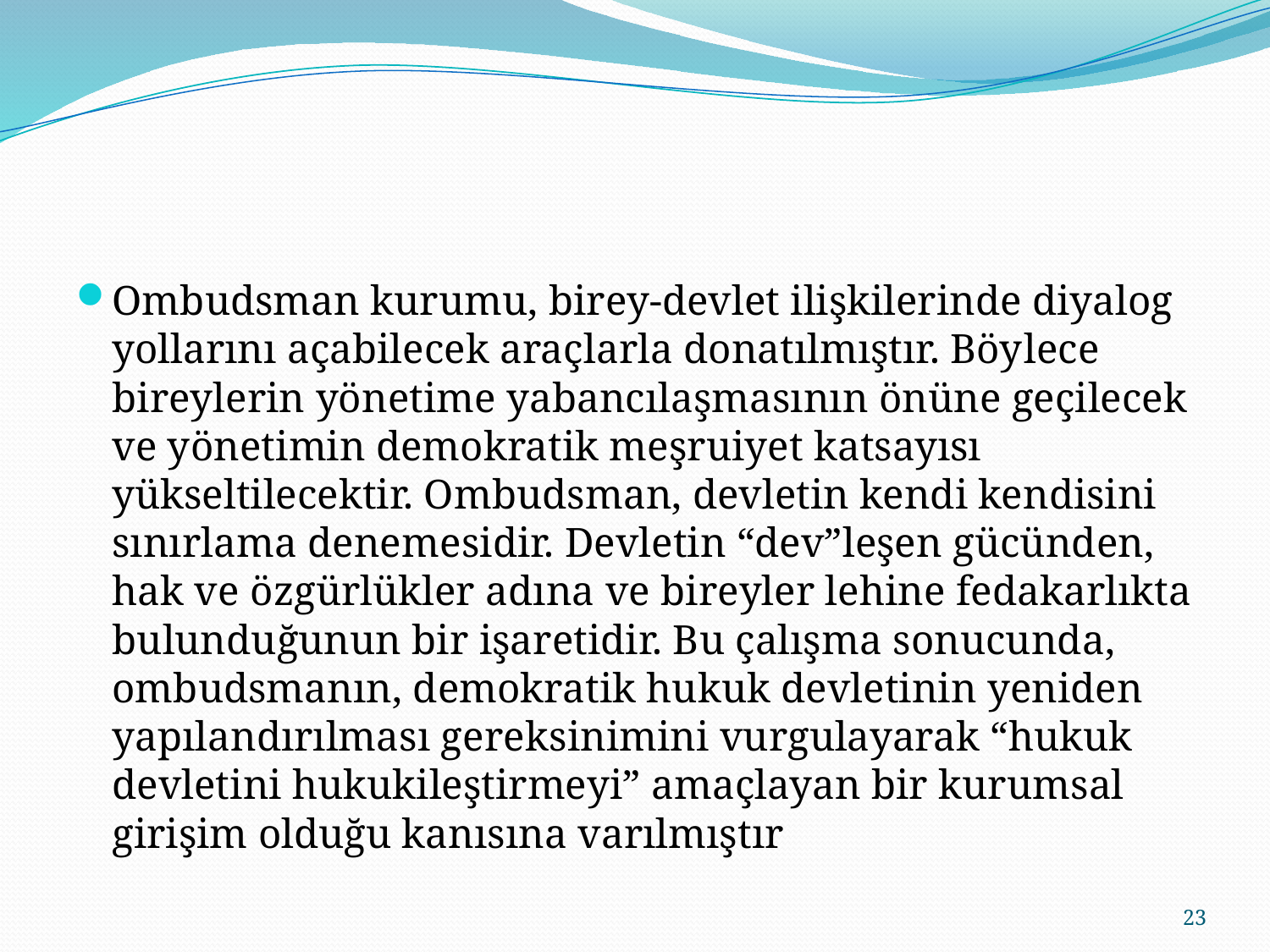

#
Ombudsman kurumu, birey-devlet ilişkilerinde diyalog yollarını açabilecek araçlarla donatılmıştır. Böy­lece bireylerin yönetime yabancılaşmasının önüne geçilecek ve yöneti­min demokratik meşruiyet katsayısı yükseltilecektir. Ombudsman, devletin kendi kendisini sınırlama dene­mesidir. Devletin “dev”leşen gücünden, hak ve özgürlükler adına ve bireyler lehine fedakarlıkta bulunduğunun bir işaretidir. Bu çalışma sonucunda, ombudsmanın, demokratik hukuk devletinin yeniden yapılandırılması gerek­sinimini vurgulayarak “hukuk devletini hukukileştirmeyi” amaçlayan bir kurumsal girişim olduğu kanısına varılmıştır
23